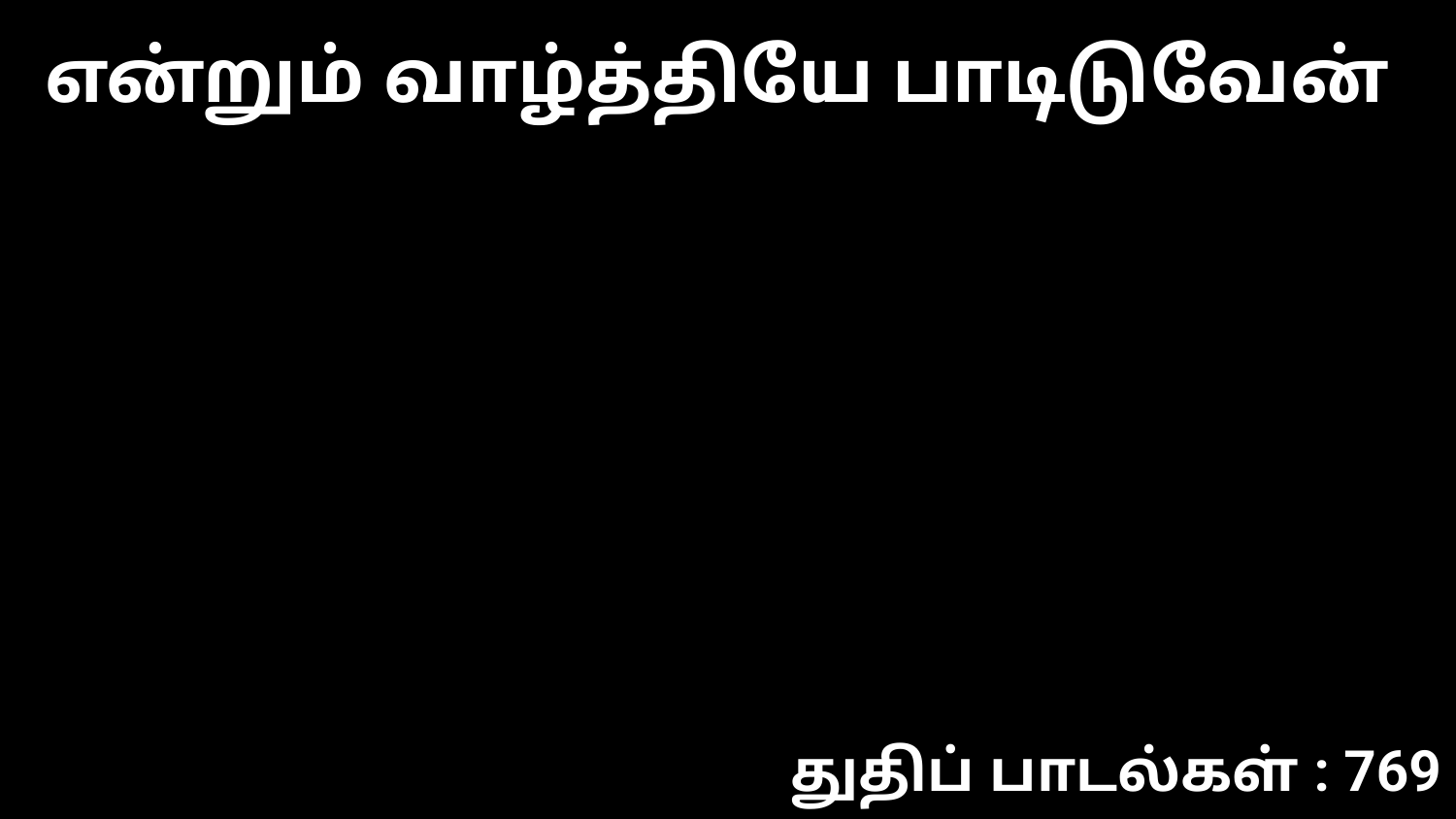

என்றும் வாழ்த்தியே பாடிடுவேன்
துதிப் பாடல்கள் : 769